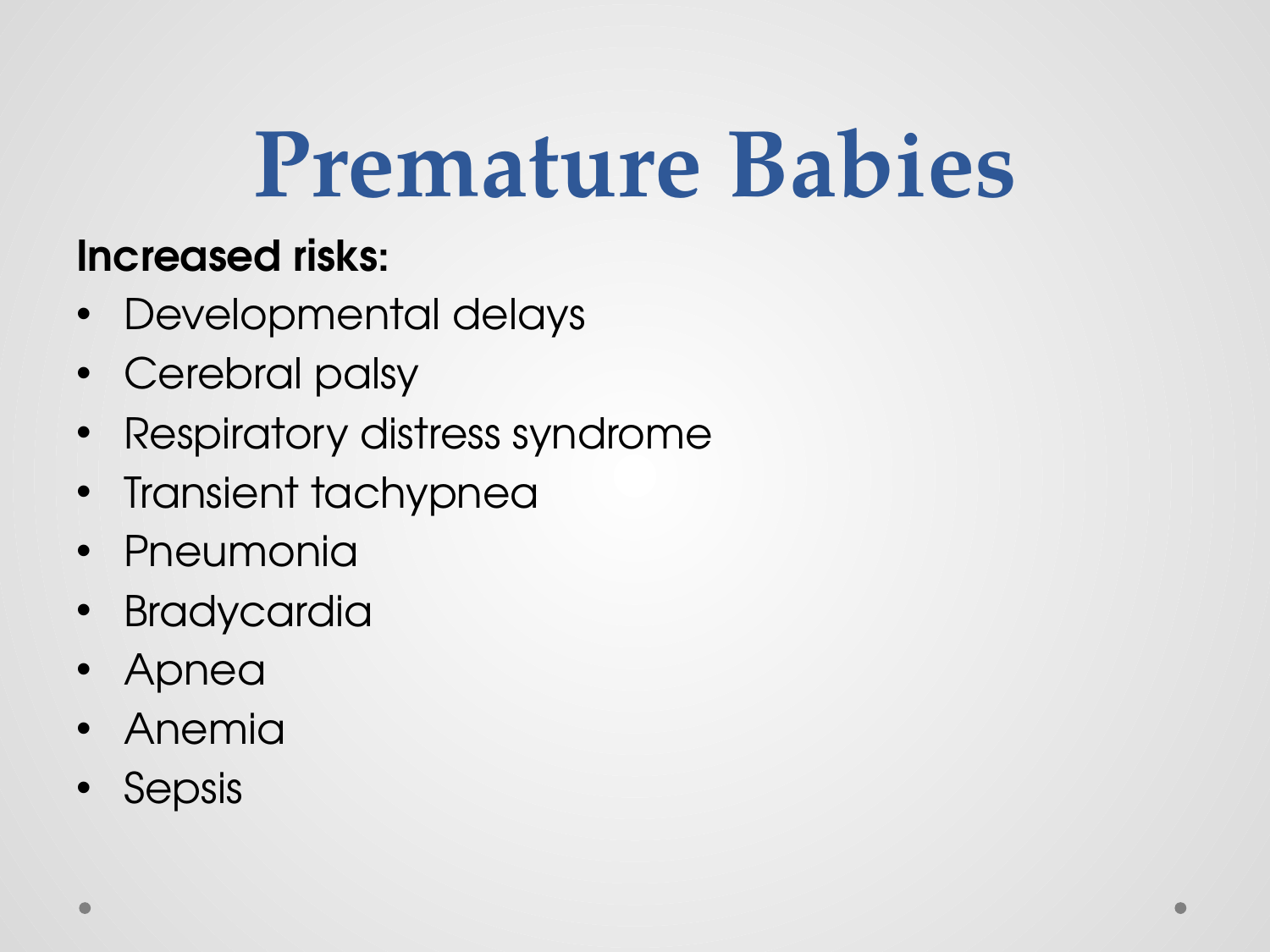

# Premature Babies
Increased risks:
Developmental delays
Cerebral palsy
Respiratory distress syndrome
Transient tachypnea
Pneumonia
Bradycardia
Apnea
Anemia
Sepsis